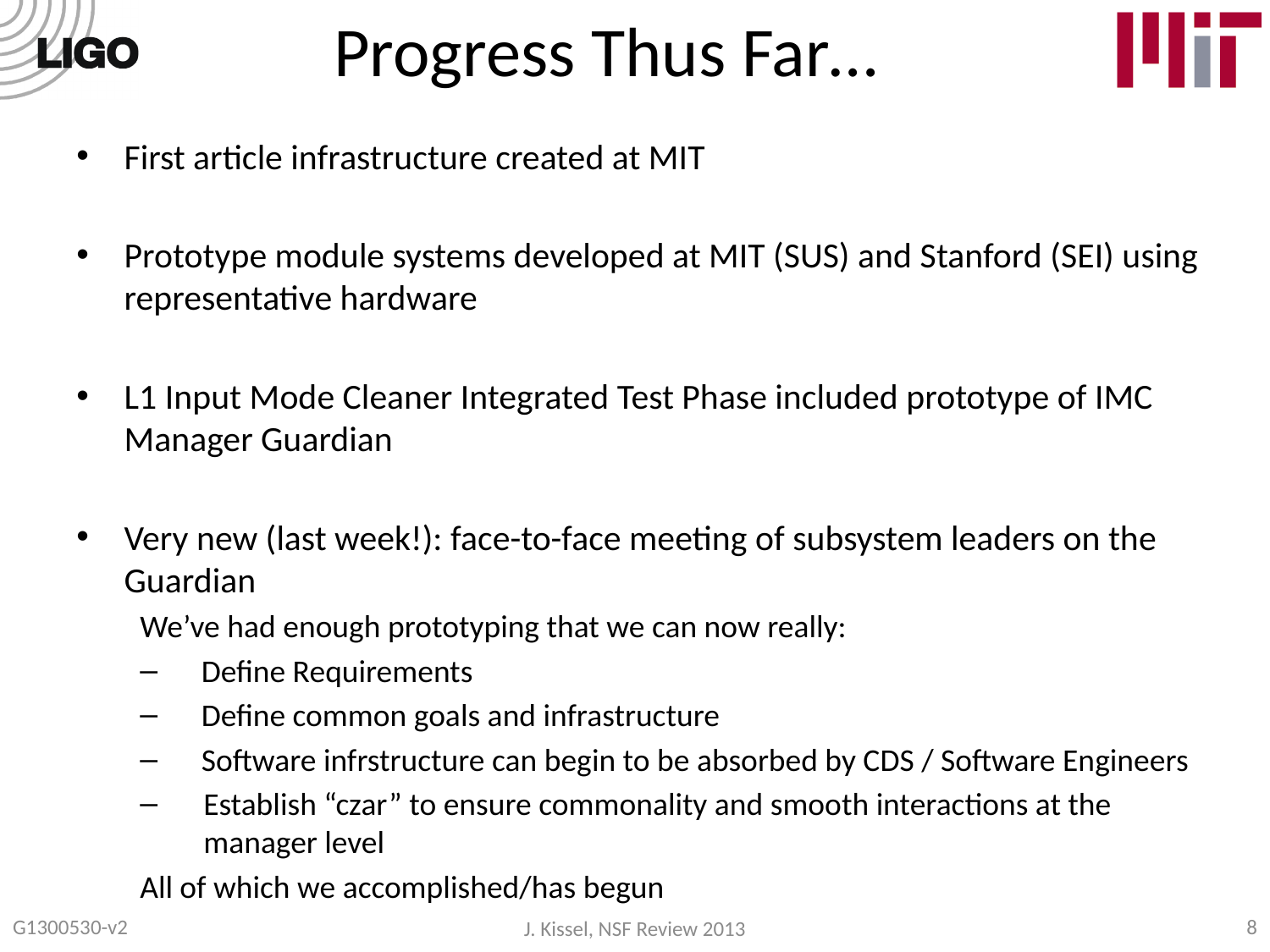

# Progress Thus Far…
First article infrastructure created at MIT

Prototype module systems developed at MIT (SUS) and Stanford (SEI) using representative hardware

L1 Input Mode Cleaner Integrated Test Phase included prototype of IMC Manager Guardian

Very new (last week!): face-to-face meeting of subsystem leaders on the Guardian
We’ve had enough prototyping that we can now really:
   Define Requirements
   Define common goals and infrastructure
   Software infrstructure can begin to be absorbed by CDS / Software Engineers
Establish “czar” to ensure commonality and smooth interactions at the manager level
All of which we accomplished/has begun
G1300530-v2
8
J. Kissel, NSF Review 2013